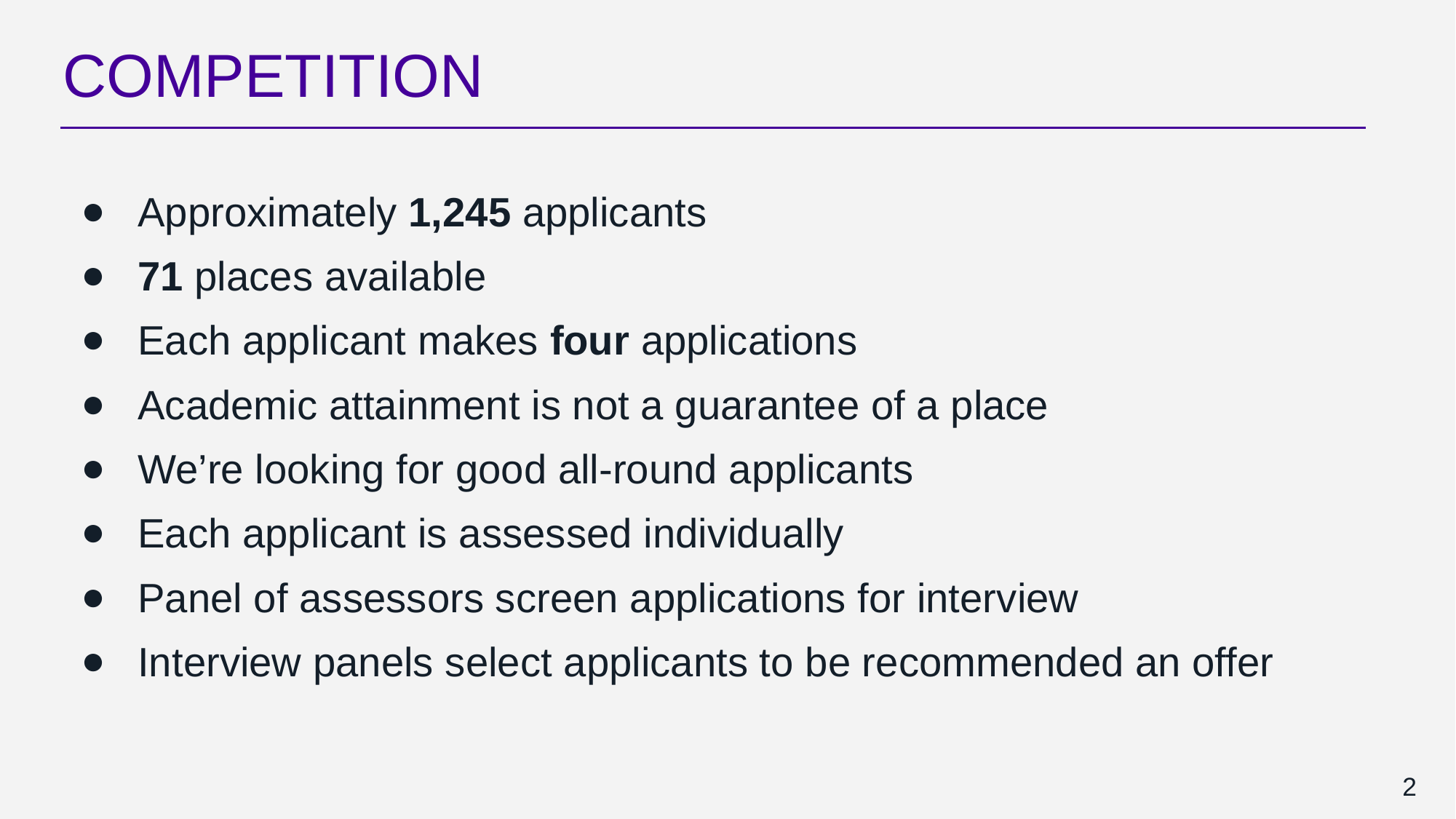

COMPETITION
Approximately 1,245 applicants
71 places available
Each applicant makes four applications
Academic attainment is not a guarantee of a place
We’re looking for good all-round applicants
Each applicant is assessed individually
Panel of assessors screen applications for interview
Interview panels select applicants to be recommended an offer
2